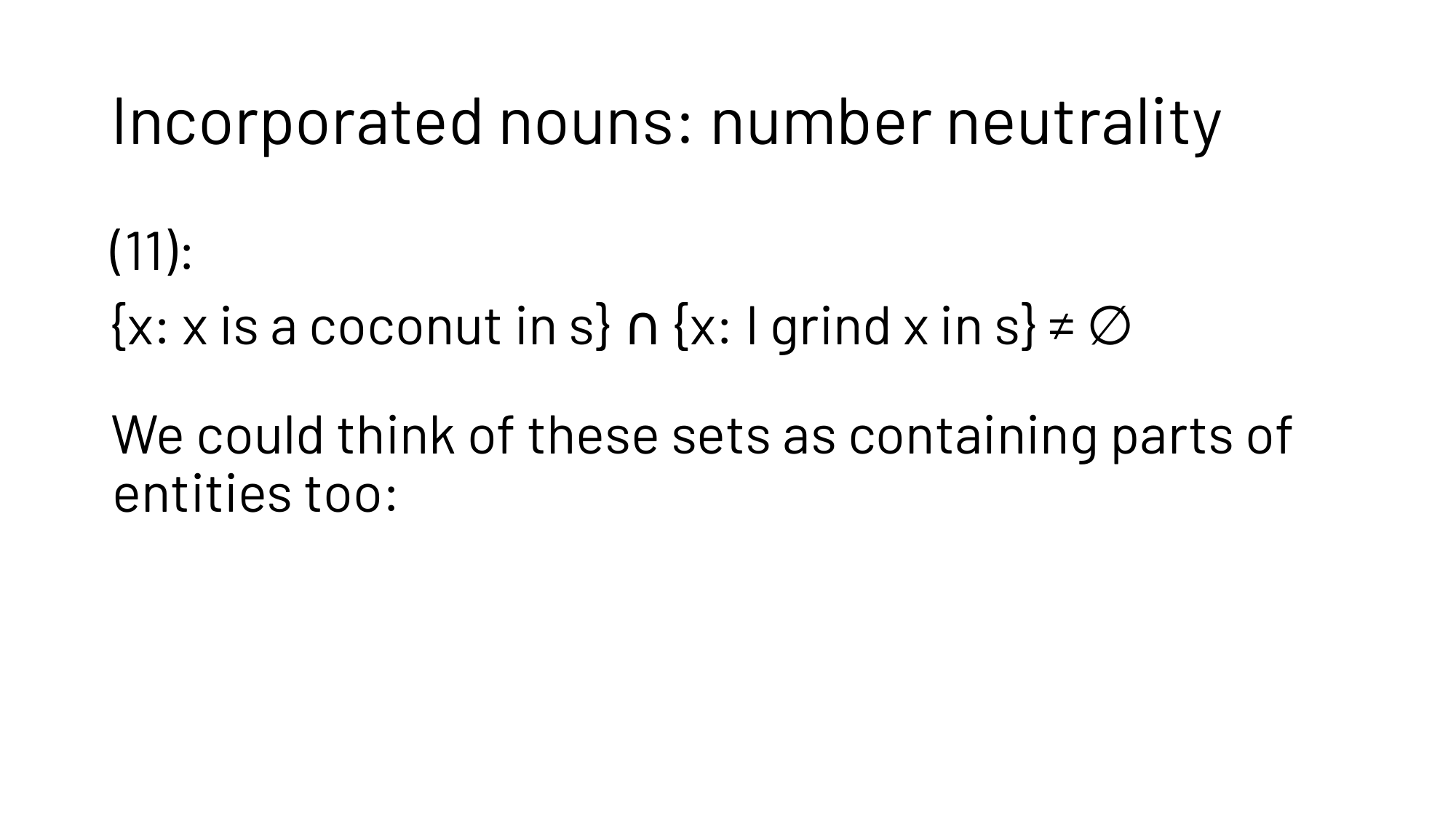

# Incorporated nouns: number neutrality
(11):
{x: x is a coconut in s} ∩ {x: I grind x in s} ≠ ∅

We could think of these sets as containing parts of entities too: